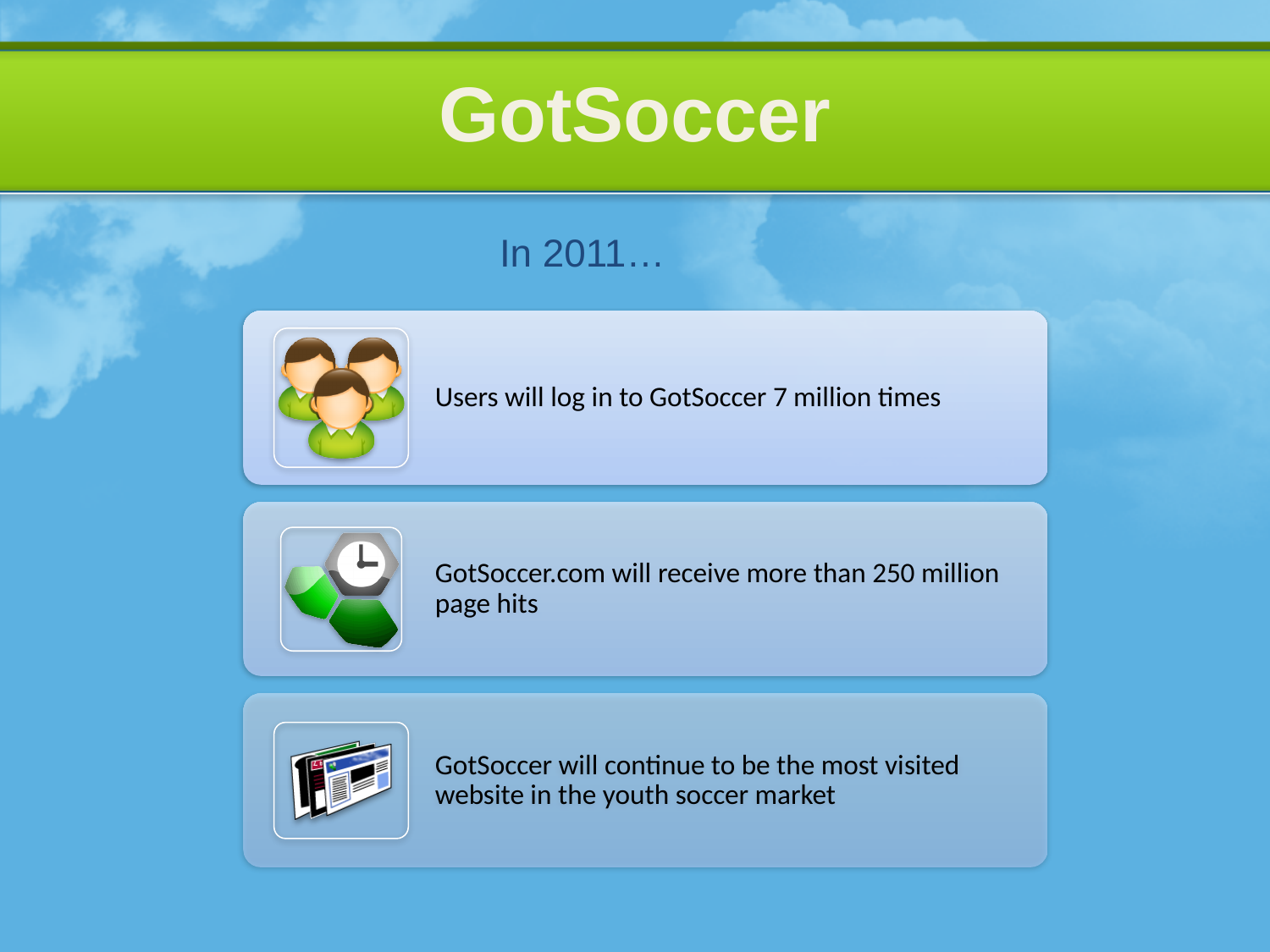

GotSoccer
#
In 2011…
Users will log in to GotSoccer 7 million times
GotSoccer.com will receive more than 250 million page hits
GotSoccer will continue to be the most visited website in the youth soccer market